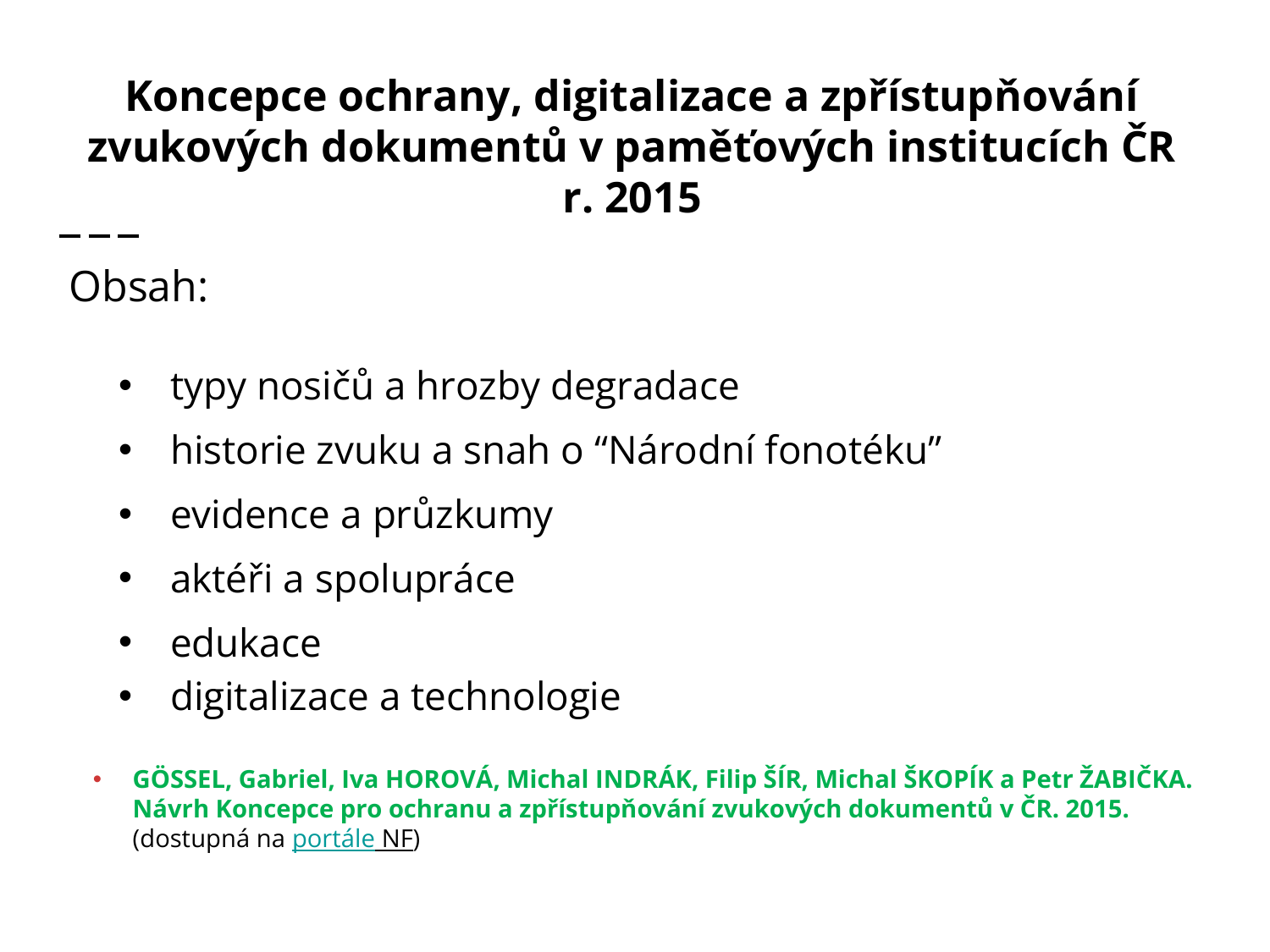

# Koncepce ochrany, digitalizace a zpřístupňování zvukových dokumentů v paměťových institucích ČR r. 2015
Obsah:
typy nosičů a hrozby degradace
historie zvuku a snah o “Národní fonotéku”
evidence a průzkumy
aktéři a spolupráce
edukace
digitalizace a technologie
GÖSSEL, Gabriel, Iva HOROVÁ, Michal INDRÁK, Filip ŠÍR, Michal ŠKOPÍK a Petr ŽABIČKA. Návrh Koncepce pro ochranu a zpřístupňování zvukových dokumentů v ČR. 2015. (dostupná na portále NF)